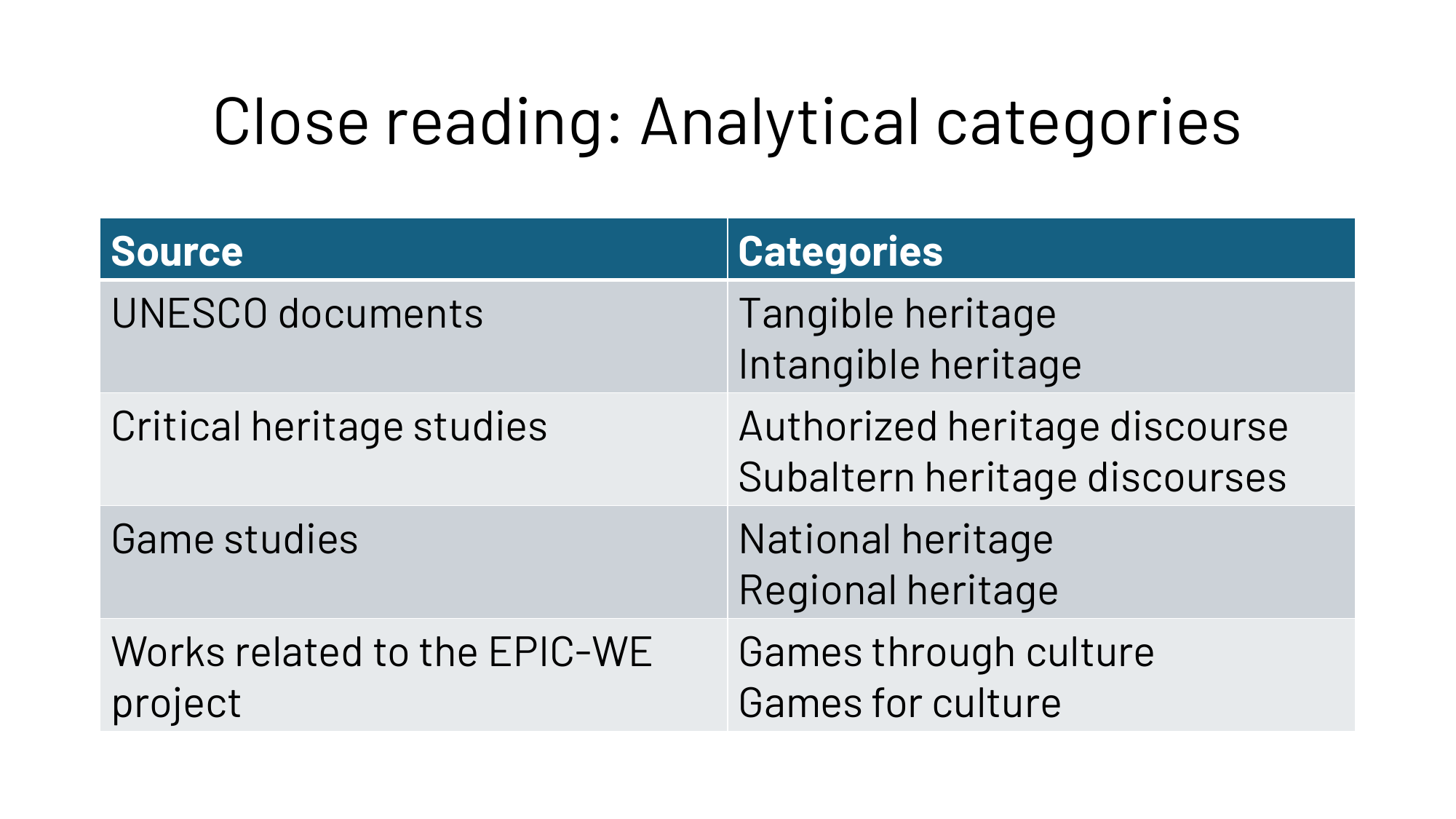

# Close reading: Analytical categories
| Source | Categories |
| --- | --- |
| UNESCO documents | Tangible heritage Intangible heritage |
| Critical heritage studies | Authorized heritage discourse Subaltern heritage discourses |
| Game studies | National heritage Regional heritage |
| Works related to the EPIC-WE project | Games through culture Games for culture |